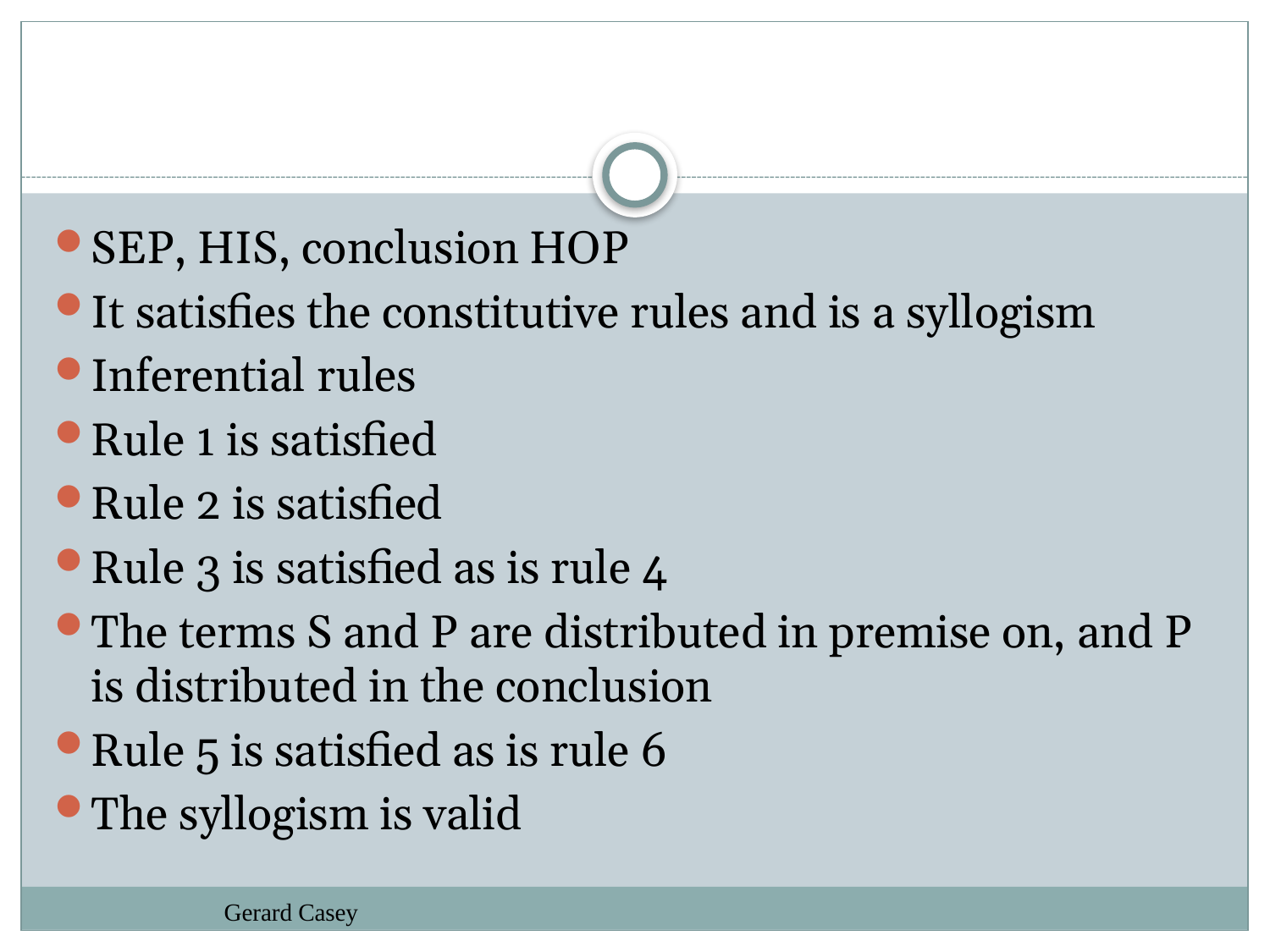

#
SEP, HIS, conclusion HOP
It satisfies the constitutive rules and is a syllogism
Inferential rules
Rule 1 is satisfied
Rule 2 is satisfied
Rule 3 is satisfied as is rule 4
The terms S and P are distributed in premise on, and P is distributed in the conclusion
Rule 5 is satisfied as is rule 6
The syllogism is valid

Gerard Casey